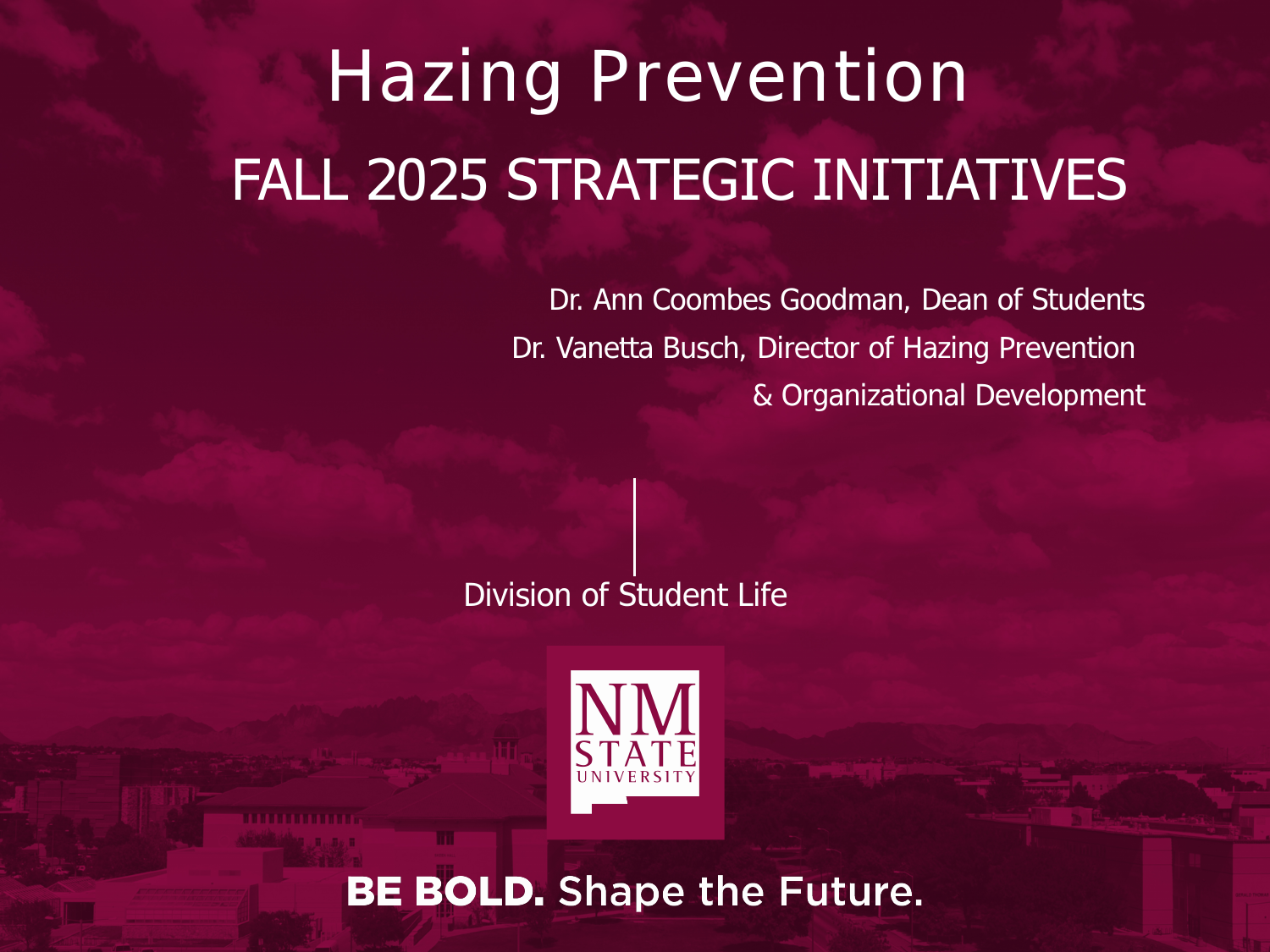

# Hazing Prevention
Fall 2025 Strategic Initiatives
Dr. Ann Coombes Goodman, Dean of Students
Dr. Vanetta Busch, Director of Hazing Prevention
& Organizational Development

Division of Student Life